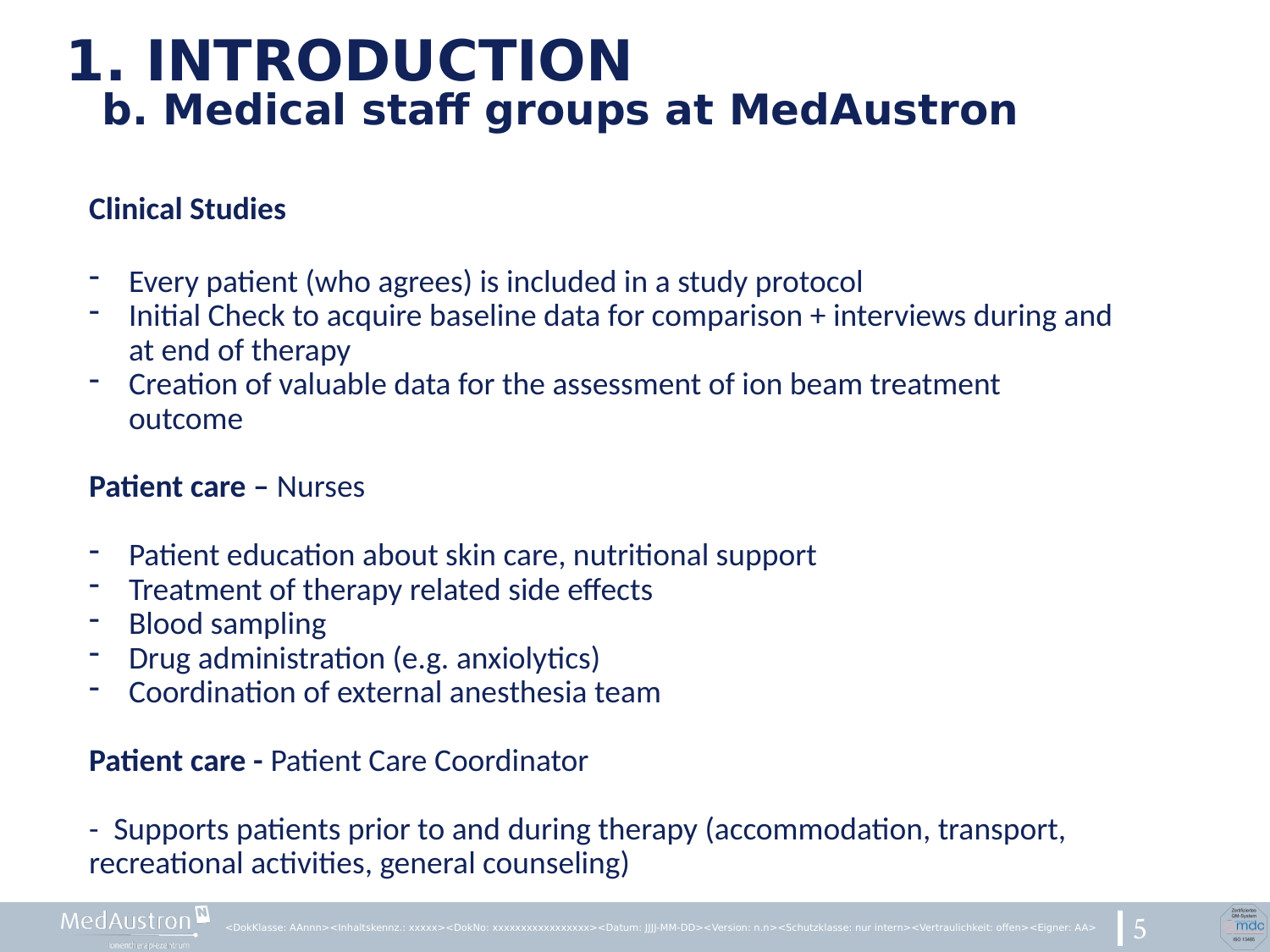

1. introduction
b. Medical staff groups at MedAustron
Clinical Studies
Every patient (who agrees) is included in a study protocol
Initial Check to acquire baseline data for comparison + interviews during and at end of therapy
Creation of valuable data for the assessment of ion beam treatment outcome

Patient care – Nurses
Patient education about skin care, nutritional support
Treatment of therapy related side effects
Blood sampling
Drug administration (e.g. anxiolytics)
Coordination of external anesthesia team

Patient care - Patient Care Coordinator
-	Supports patients prior to and during therapy (accommodation, transport, 	recreational activities, general counseling)

<DokKlasse: AAnnn><Inhaltskennz.: xxxxx><DokNo: xxxxxxxxxxxxxxxxx><Datum: JJJJ-MM-DD><Version: n.n><Schutzklasse: nur intern><Vertraulichkeit: offen><Eigner: AA>
5